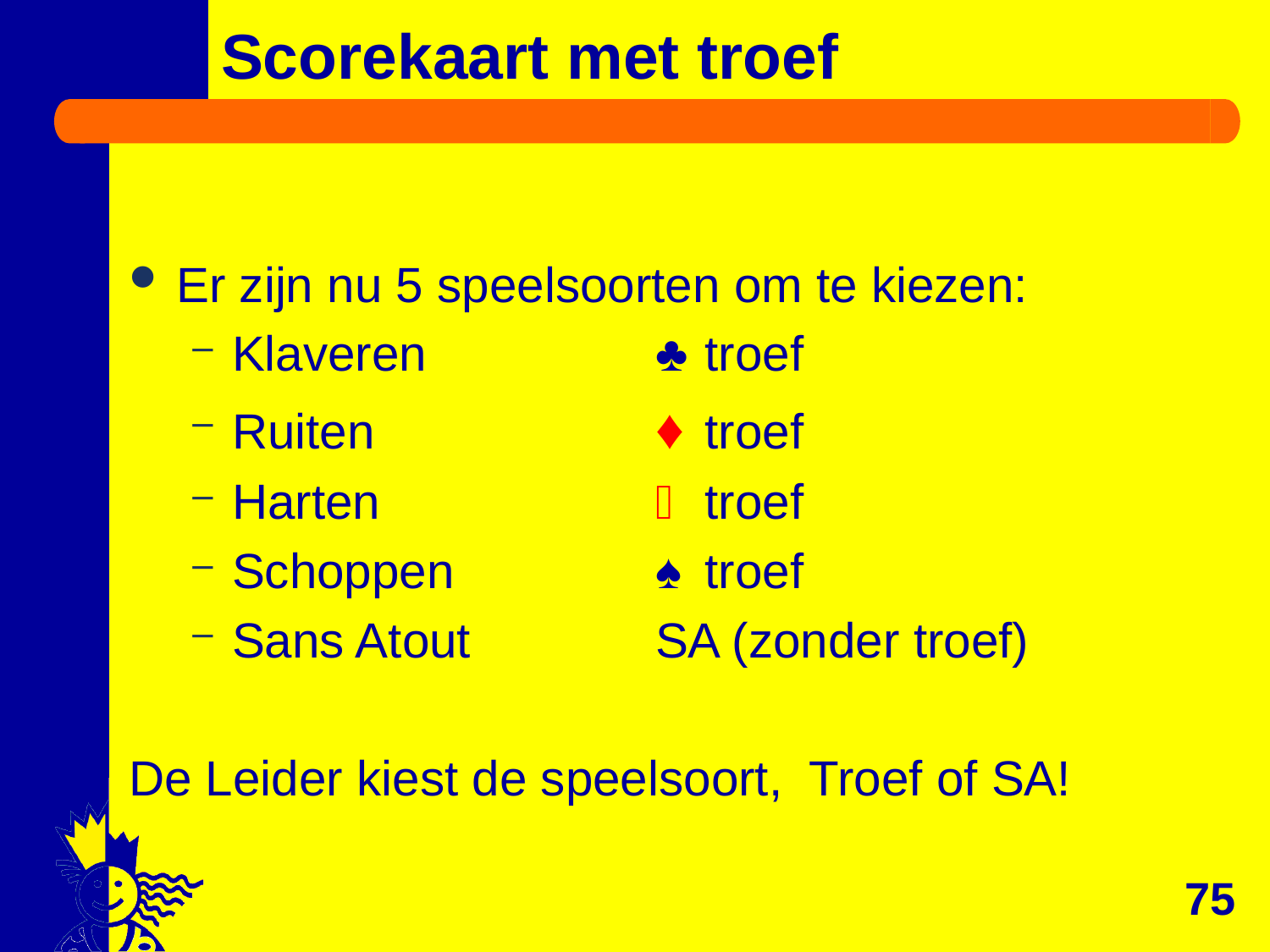

# Scorekaart met troef

Er zijn nu 5 speelsoorten om te kiezen:
Klaveren	♣	troef
Ruiten	♦ 	troef
Harten	♥	troef
Schoppen	♠ 	troef
Sans Atout	SA (zonder troef)

De Leider kiest de speelsoort,  Troef of SA!
75